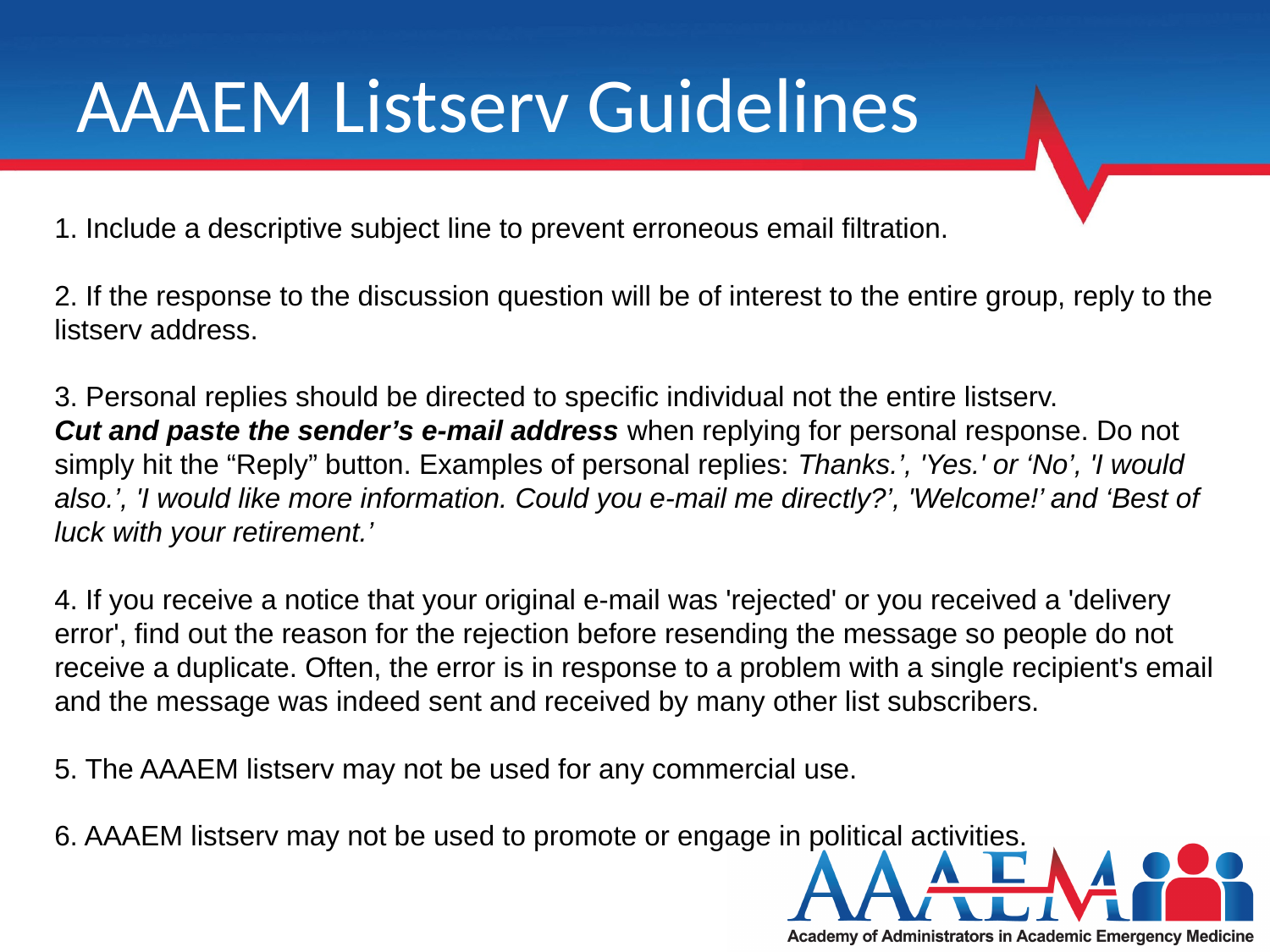

# AAAEM Listserv Guidelines
1. Include a descriptive subject line to prevent erroneous email filtration.
2. If the response to the discussion question will be of interest to the entire group, reply to the listserv address.
3. Personal replies should be directed to specific individual not the entire listserv.
Cut and paste the sender’s e-mail address when replying for personal response. Do not simply hit the “Reply” button. Examples of personal replies: Thanks.’, 'Yes.' or ‘No’, 'I would also.’, 'I would like more information. Could you e-mail me directly?’, 'Welcome!’ and ‘Best of luck with your retirement.’
4. If you receive a notice that your original e-mail was 'rejected' or you received a 'delivery error', find out the reason for the rejection before resending the message so people do not receive a duplicate. Often, the error is in response to a problem with a single recipient's email and the message was indeed sent and received by many other list subscribers.
5. The AAAEM listserv may not be used for any commercial use.
6. AAAEM listserv may not be used to promote or engage in political activities.